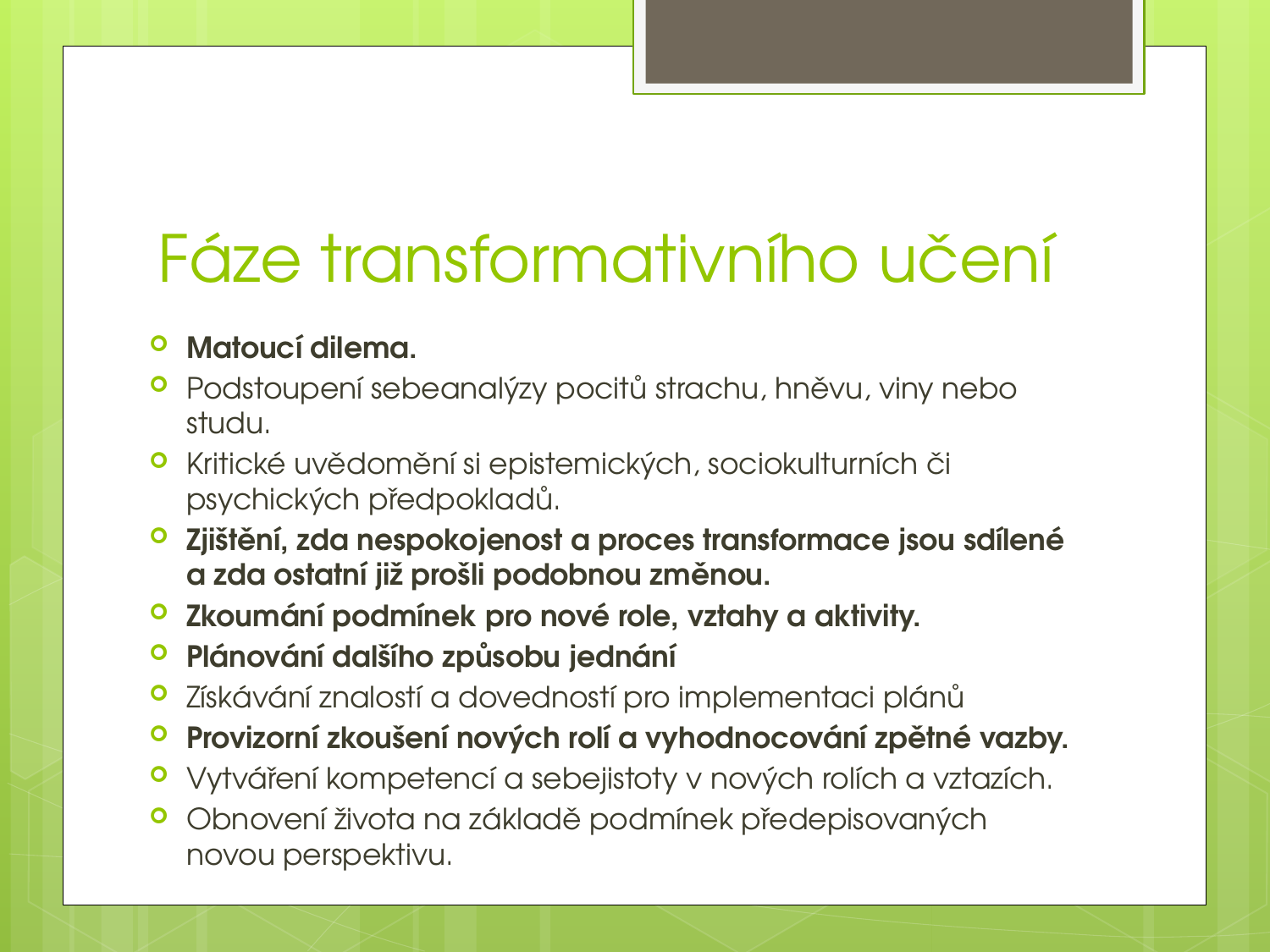

# Fáze transformativního učení
Matoucí dilema.
Podstoupení sebeanalýzy pocitů strachu, hněvu, viny nebo studu.
Kritické uvědomění si epistemických, sociokulturních či psychických předpokladů.
Zjištění, zda nespokojenost a proces transformace jsou sdílené a zda ostatní již prošli podobnou změnou.
Zkoumání podmínek pro nové role, vztahy a aktivity.
Plánování dalšího způsobu jednání
Získávání znalostí a dovedností pro implementaci plánů
Provizorní zkoušení nových rolí a vyhodnocování zpětné vazby.
Vytváření kompetencí a sebejistoty v nových rolích a vztazích.
Obnovení života na základě podmínek předepisovaných novou perspektivu.